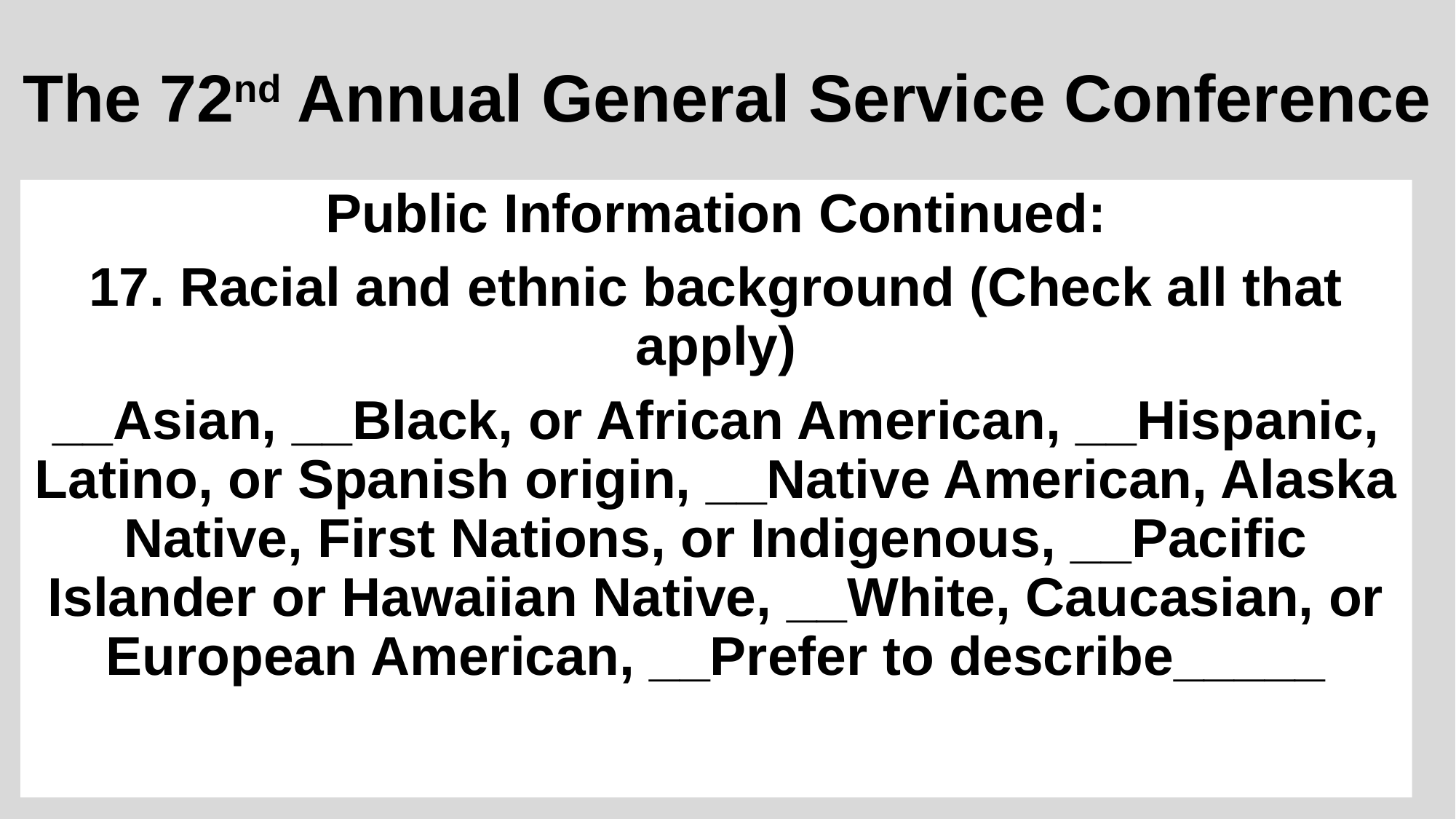

# The 72nd Annual General Service Conference
Public Information Continued:
17. Racial and ethnic background (Check all that apply)
__Asian, __Black, or African American, __Hispanic, Latino, or Spanish origin, __Native American, Alaska Native, First Nations, or Indigenous, __Pacific Islander or Hawaiian Native, __White, Caucasian, or European American, __Prefer to describe_____